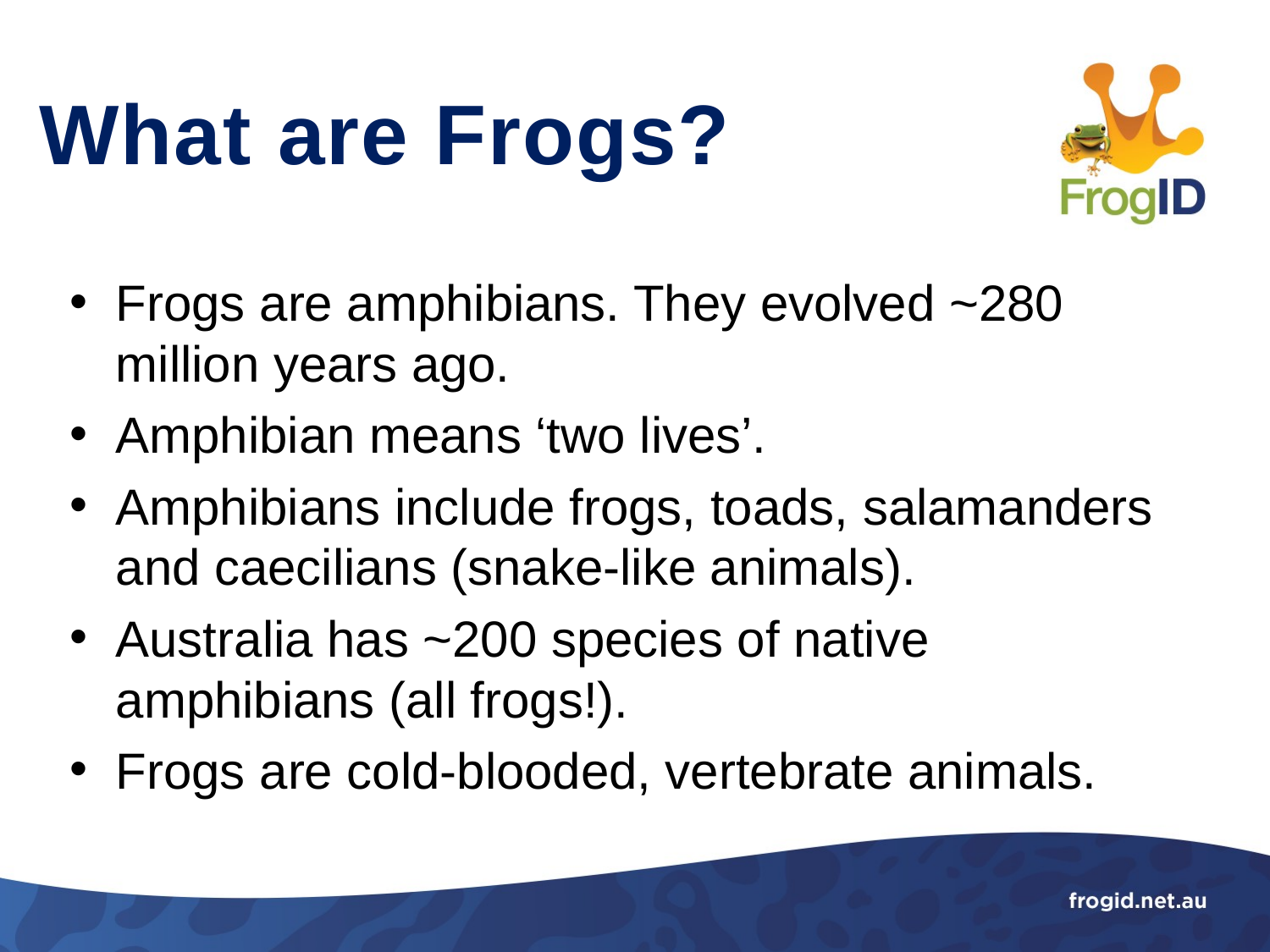

What are Frogs?
Frogs are amphibians. They evolved ~280 million years ago.
Amphibian means ‘two lives’.
Amphibians include frogs, toads, salamanders and caecilians (snake-like animals).
Australia has ~200 species of native amphibians (all frogs!).
Frogs are cold-blooded, vertebrate animals.